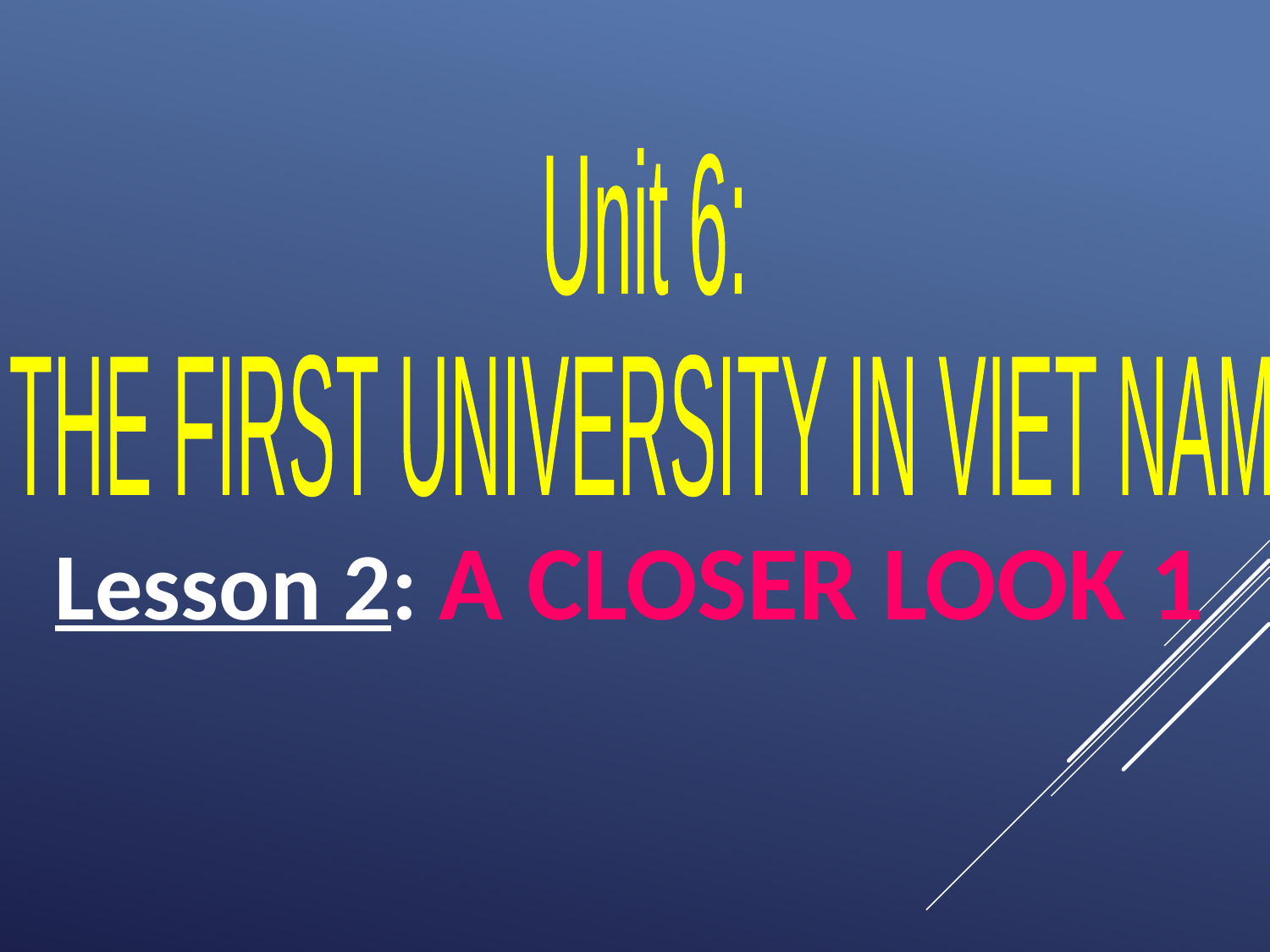

Unit 6:
THE FIRST UNIVERSITY IN VIET NAM
Lesson 2: A CLOSER LOOK 1